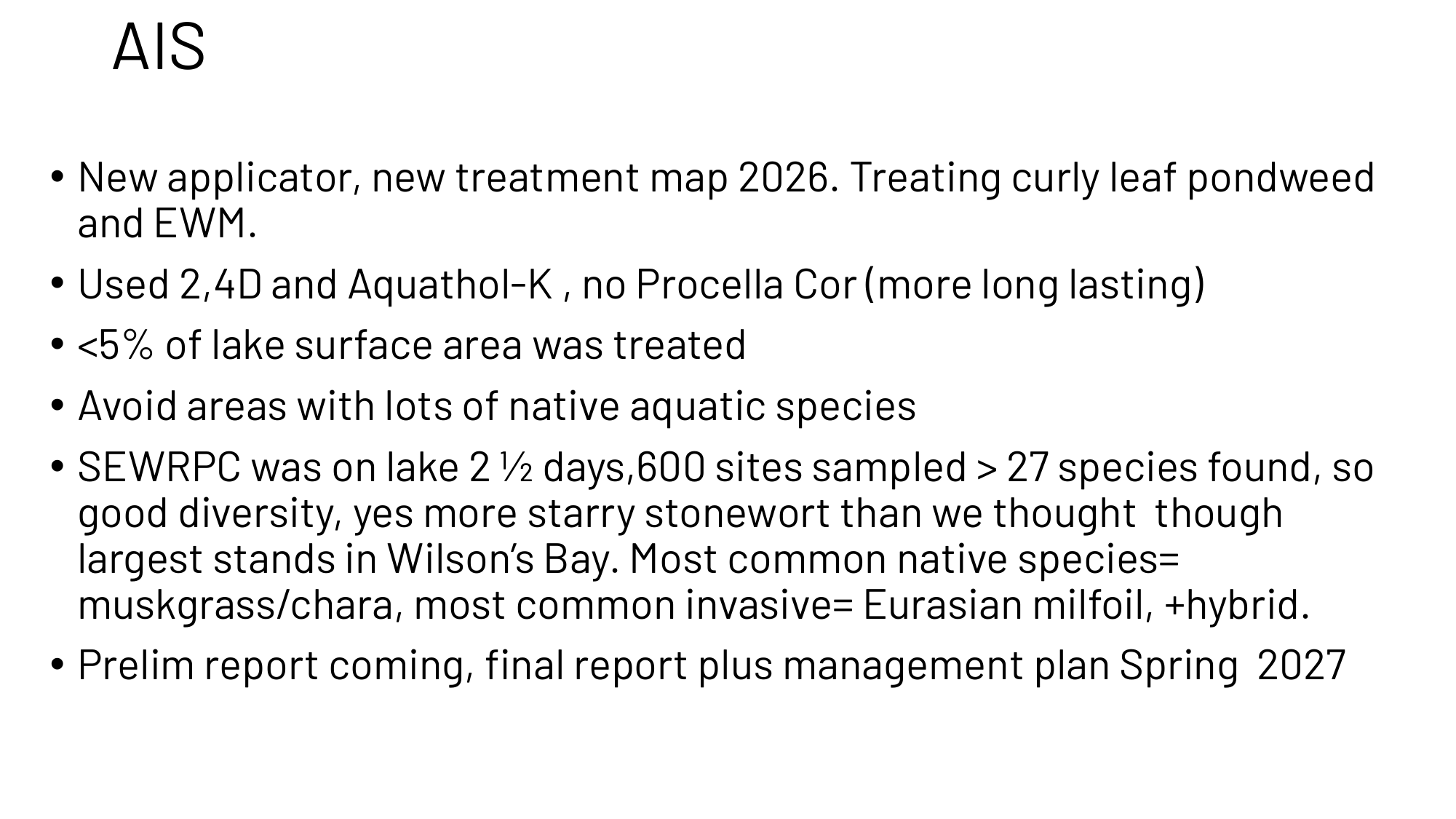

# AIS

New applicator, new treatment map 2026. Treating curly leaf pondweed and EWM.
Used 2,4D and Aquathol-K , no Procella Cor (more long lasting)
<5% of lake surface area was treated
Avoid areas with lots of native aquatic species
SEWRPC was on lake 2 ½ days,600 sites sampled > 27 species found, so good diversity, yes more starry stonewort than we thought  though largest stands in Wilson’s Bay. Most common native species= muskgrass/chara, most common invasive= Eurasian milfoil, +hybrid.
Prelim report coming, final report plus management plan Spring  2027